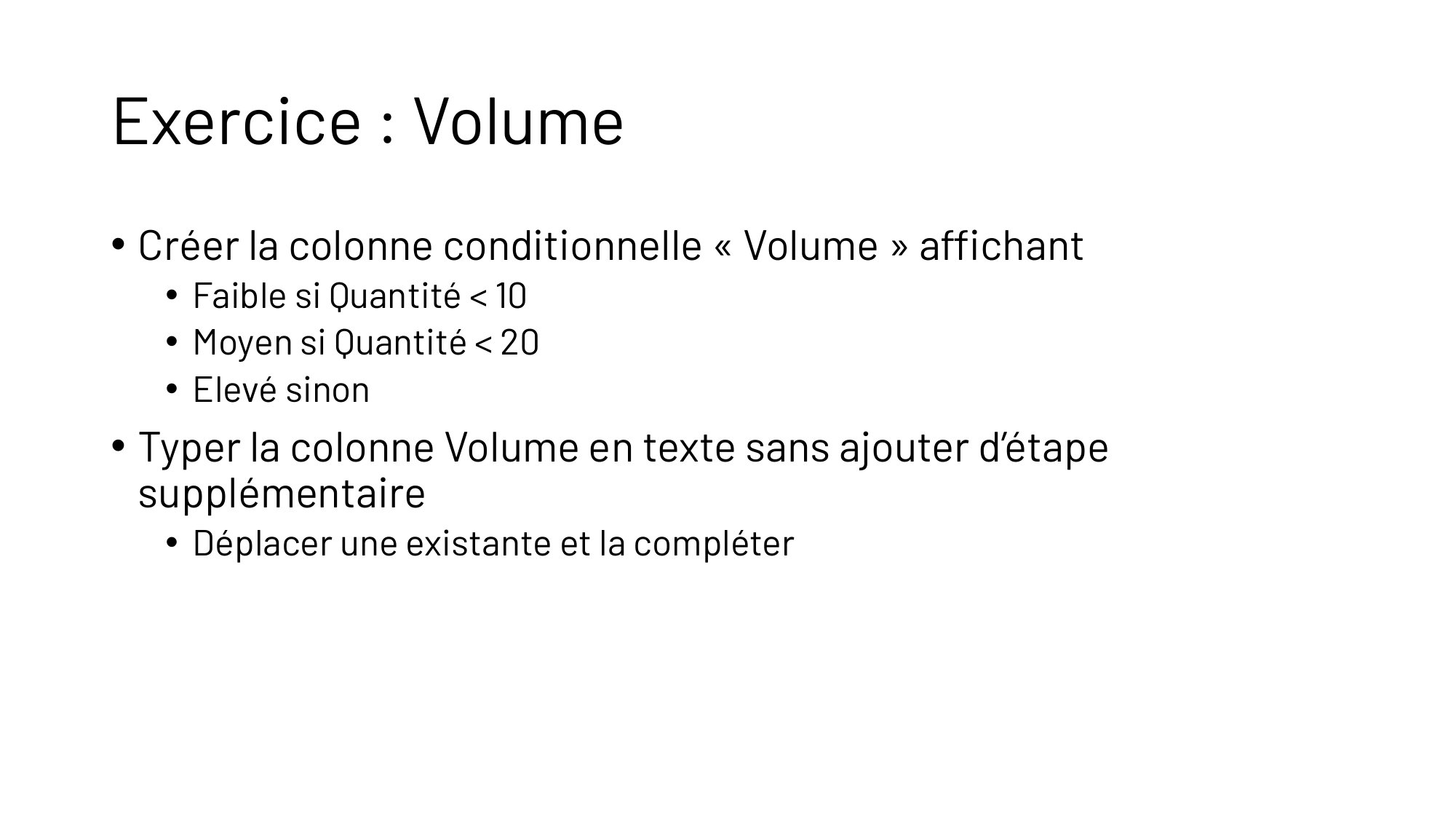

# Exercice : Volume
Créer la colonne conditionnelle « Volume » affichant
Faible si Quantité < 10
Moyen si Quantité < 20
Elevé sinon
Typer la colonne Volume en texte sans ajouter d’étape supplémentaire
Déplacer une existante et la compléter